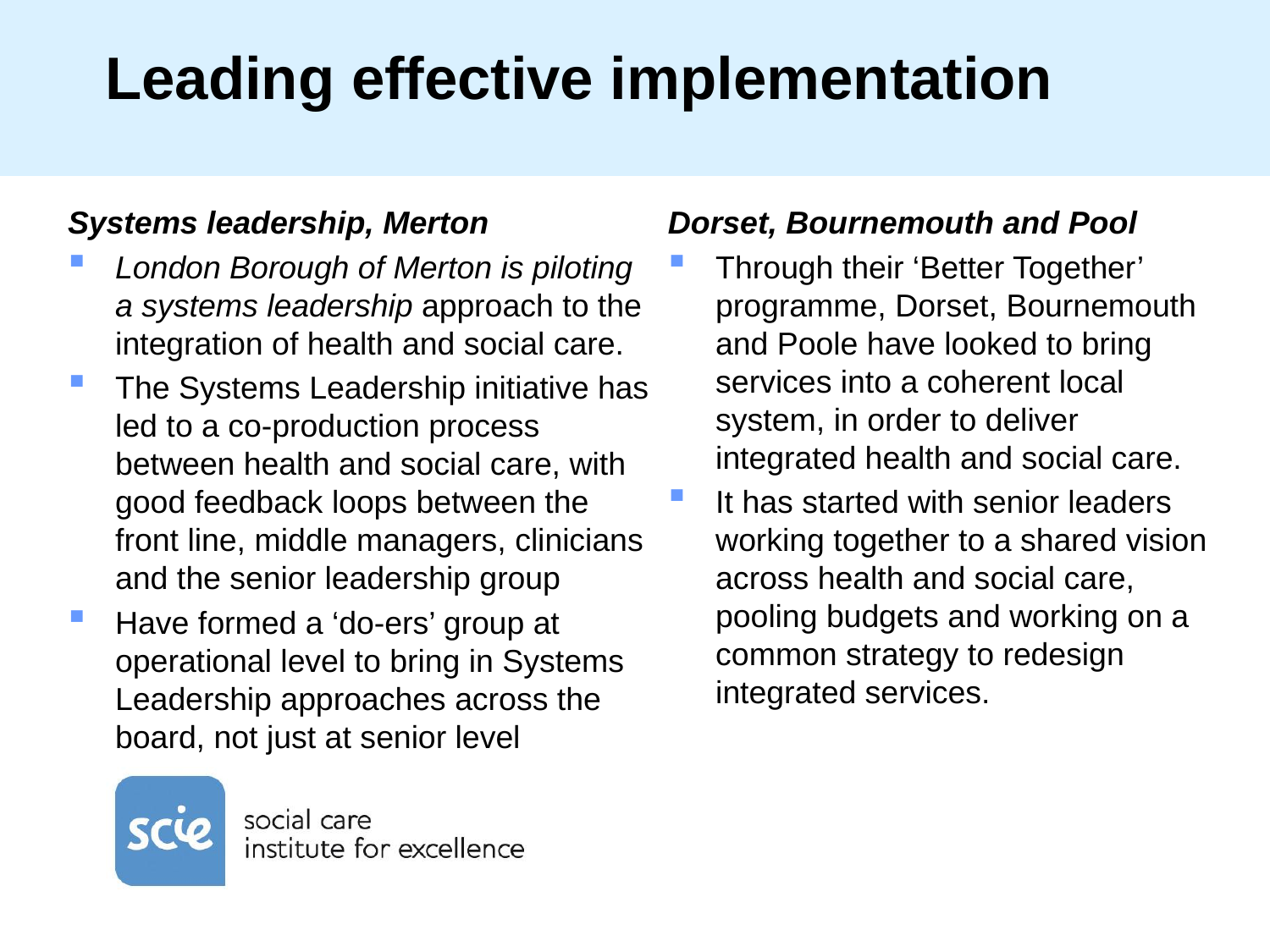

# Leading effective implementation
Systems leadership, Merton
London Borough of Merton is piloting a systems leadership approach to the integration of health and social care.
The Systems Leadership initiative has led to a co-production process between health and social care, with good feedback loops between the front line, middle managers, clinicians and the senior leadership group
Have formed a ‘do-ers’ group at operational level to bring in Systems Leadership approaches across the board, not just at senior level
Dorset, Bournemouth and Pool
Through their ‘Better Together’ programme, Dorset, Bournemouth and Poole have looked to bring services into a coherent local system, in order to deliver integrated health and social care.
It has started with senior leaders working together to a shared vision across health and social care, pooling budgets and working on a common strategy to redesign integrated services.